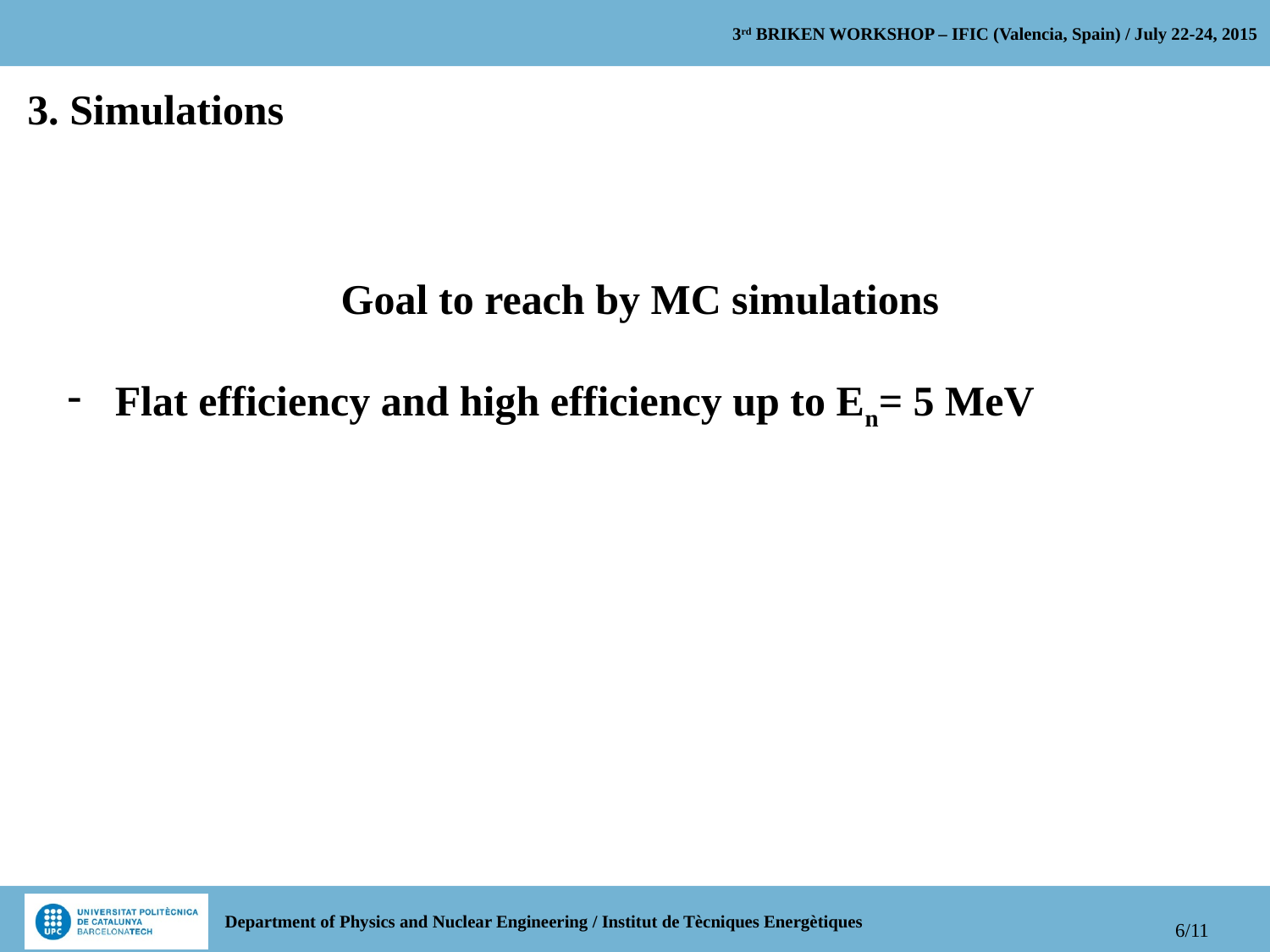

3. Simulations
Goal to reach by MC simulations

Flat efficiency and high efficiency up to En= 5 MeV